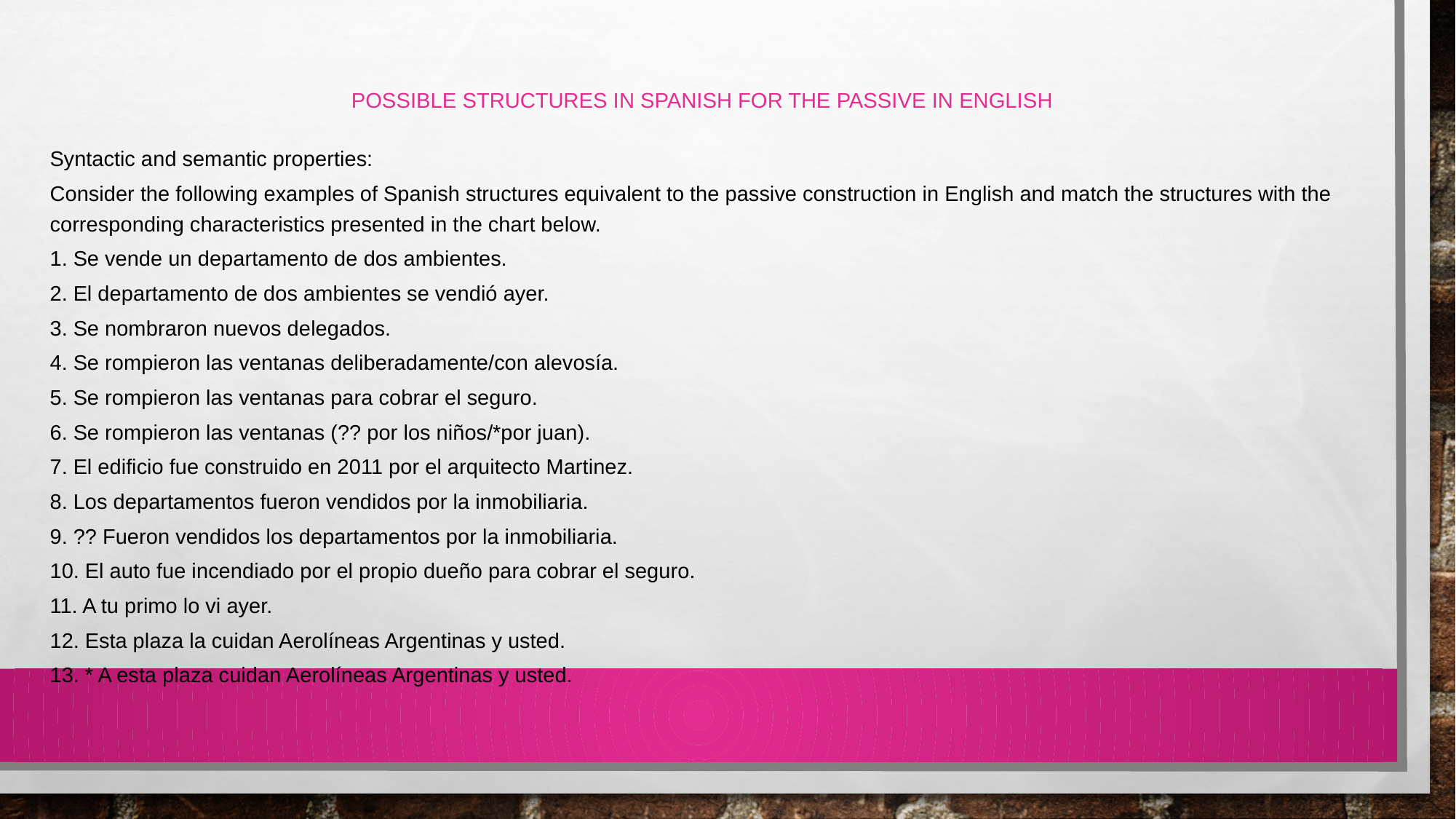

# POSSIBLE STRUCTURES IN SPANISH FOR THE PASSIVE IN ENGLISH

Syntactic and semantic properties:
Consider the following examples of Spanish structures equivalent to the passive construction in English and match the structures with the corresponding characteristics presented in the chart below.
1. Se vende un departamento de dos ambientes.
2. El departamento de dos ambientes se vendió ayer.
3. Se nombraron nuevos delegados.
4. Se rompieron las ventanas deliberadamente/con alevosía.
5. Se rompieron las ventanas para cobrar el seguro.
6. Se rompieron las ventanas (?? por los niños/*por juan).
7. El edificio fue construido en 2011 por el arquitecto Martinez.
8. Los departamentos fueron vendidos por la inmobiliaria.
9. ?? Fueron vendidos los departamentos por la inmobiliaria.
10. El auto fue incendiado por el propio dueño para cobrar el seguro.
11. A tu primo lo vi ayer.
12. Esta plaza la cuidan Aerolíneas Argentinas y usted.
13. * A esta plaza cuidan Aerolíneas Argentinas y usted.